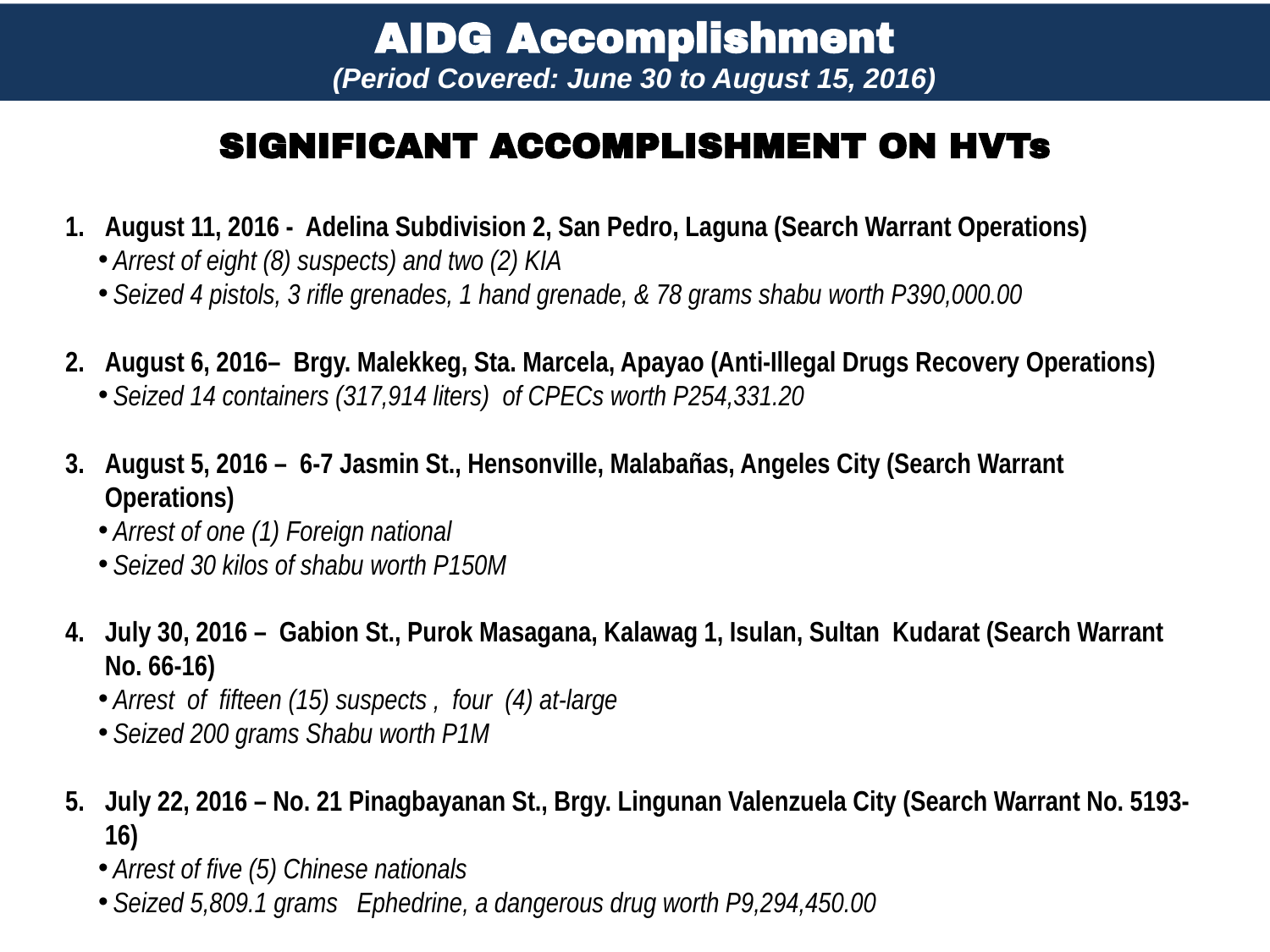

AIDG Accomplishment
(Period Covered: June 30 to August 15, 2016)
SIGNIFICANT ACCOMPLISHMENT ON HVTs
August 11, 2016 -  Adelina Subdivision 2, San Pedro, Laguna (Search Warrant Operations)
Arrest of eight (8) suspects) and two (2) KIA
Seized 4 pistols, 3 rifle grenades, 1 hand grenade, & 78 grams shabu worth P390,000.00

August 6, 2016–  Brgy. Malekkeg, Sta. Marcela, Apayao (Anti-Illegal Drugs Recovery Operations)
Seized 14 containers (317,914 liters)  of CPECs worth P254,331.20

August 5, 2016 –  6-7 Jasmin St., Hensonville, Malabañas, Angeles City (Search Warrant Operations)
Arrest of one (1) Foreign national
Seized 30 kilos of shabu worth P150M

July 30, 2016 –  Gabion St., Purok Masagana, Kalawag 1, Isulan, Sultan  Kudarat (Search Warrant No. 66-16)
Arrest  of  fifteen (15) suspects ,  four  (4) at-large
Seized 200 grams Shabu worth P1M

July 22, 2016 – No. 21 Pinagbayanan St., Brgy. Lingunan Valenzuela City (Search Warrant No. 5193-16)
Arrest of five (5) Chinese nationals
Seized 5,809.1 grams   Ephedrine, a dangerous drug worth P9,294,450.00